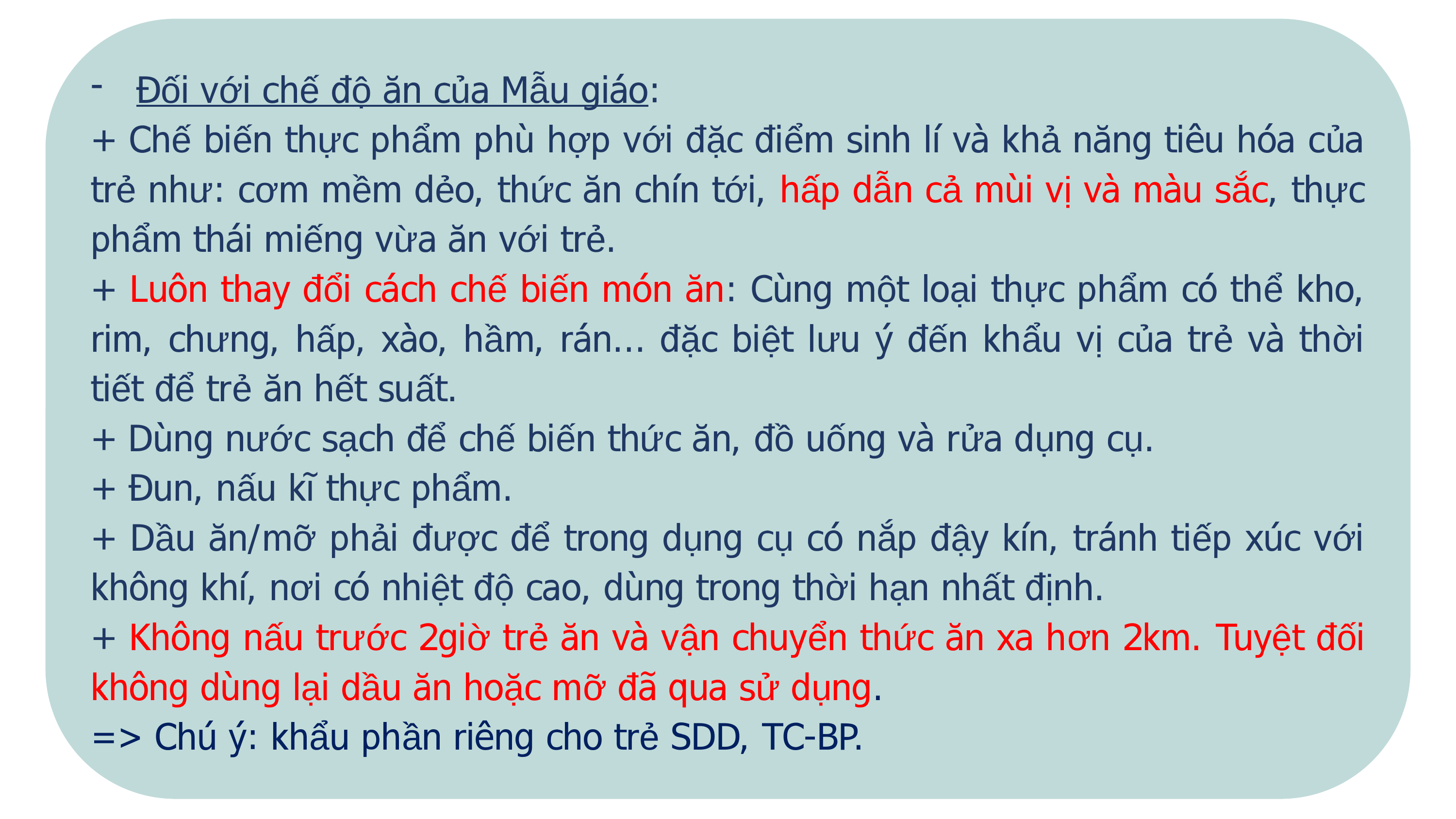

Đối với chế độ ăn của Mẫu giáo:
+ Chế biến thực phẩm phù hợp với đặc điểm sinh lí và khả năng tiêu hóa của trẻ như: cơm mềm dẻo, thức ăn chín tới, hấp dẫn cả mùi vị và màu sắc, thực phẩm thái miếng vừa ăn với trẻ.
+ Luôn thay đổi cách chế biến món ăn: Cùng một loại thực phẩm có thể kho, rim, chưng, hấp, xào, hầm, rán... đặc biệt lưu ý đến khẩu vị của trẻ và thời tiết để trẻ ăn hết suất.
+ Dùng nước sạch để chế biến thức ăn, đồ uống và rửa dụng cụ.
+ Đun, nấu kĩ thực phẩm.
+ Dầu ăn/mỡ phải được để trong dụng cụ có nắp đậy kín, tránh tiếp xúc với không khí, nơi có nhiệt độ cao, dùng trong thời hạn nhất định.
+ Không nấu trước 2giờ trẻ ăn và vận chuyển thức ăn xa hơn 2km. Tuyệt đối không dùng lại dầu ăn hoặc mỡ đã qua sử dụng.
=> Chú ý: khẩu phần riêng cho trẻ SDD, TC-BP.